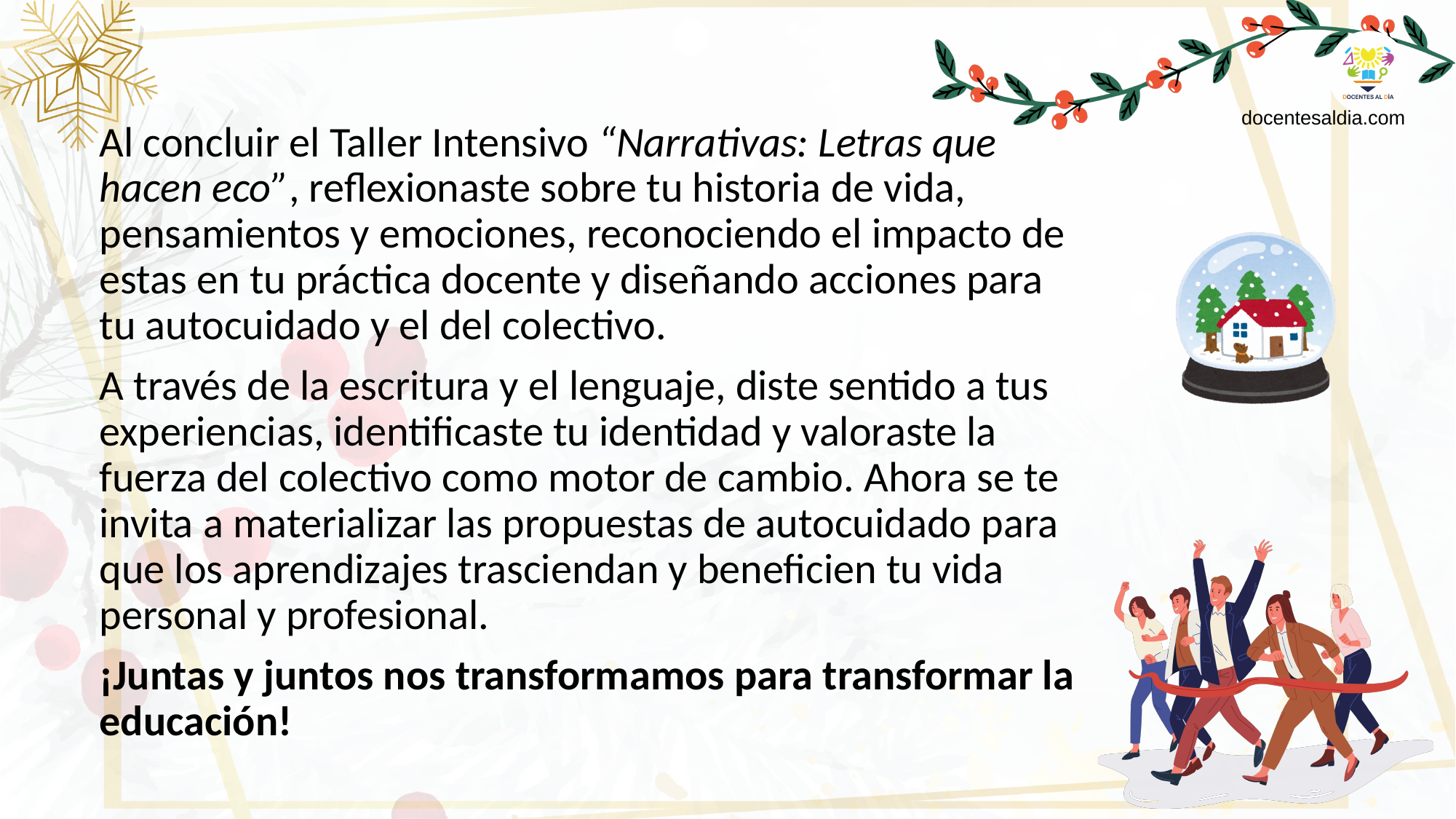

docentesaldia.com
Al concluir el Taller Intensivo “Narrativas: Letras que hacen eco”, reflexionaste sobre tu historia de vida, pensamientos y emociones, reconociendo el impacto de estas en tu práctica docente y diseñando acciones para tu autocuidado y el del colectivo.
A través de la escritura y el lenguaje, diste sentido a tus experiencias, identificaste tu identidad y valoraste la fuerza del colectivo como motor de cambio. Ahora se te invita a materializar las propuestas de autocuidado para que los aprendizajes trasciendan y beneficien tu vida personal y profesional.
¡Juntas y juntos nos transformamos para transformar la educación!